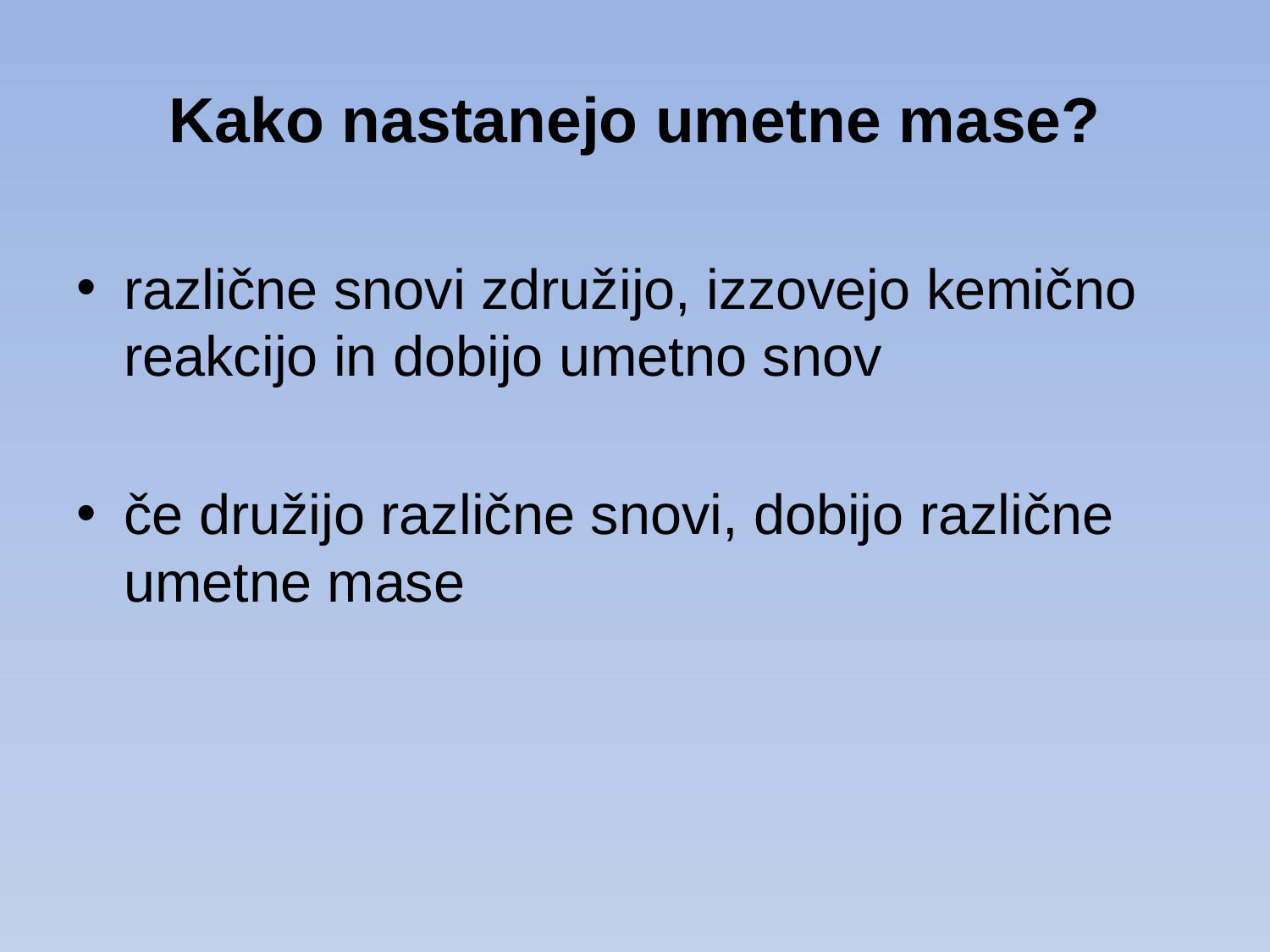

# Kako nastanejo umetne mase?
različne snovi združijo, izzovejo kemično reakcijo in dobijo umetno snov

če družijo različne snovi, dobijo različne umetne mase